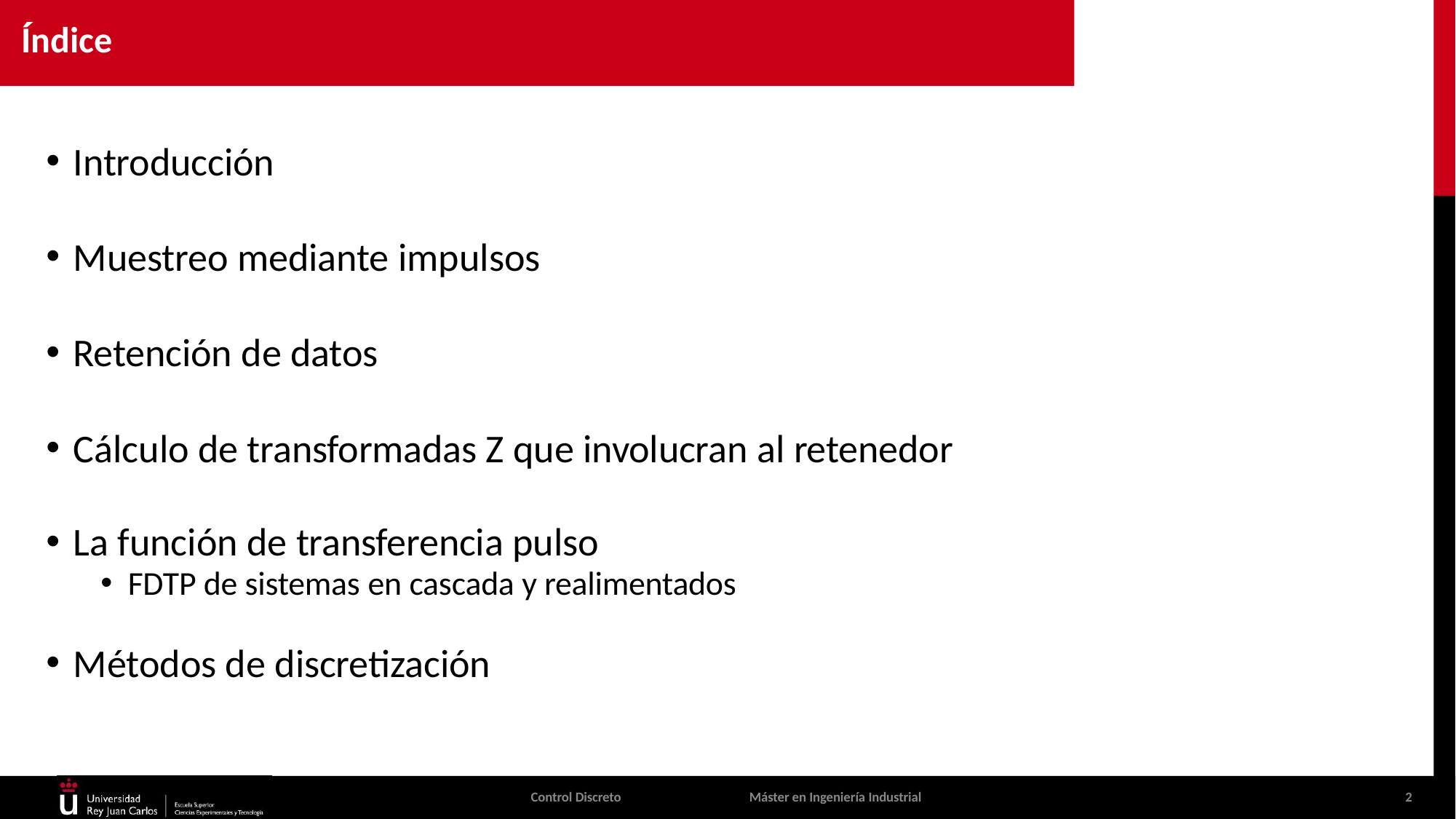

Índice
Introducción

Muestreo mediante impulsos

Retención de datos

Cálculo de transformadas Z que involucran al retenedor

La función de transferencia pulso
FDTP de sistemas en cascada y realimentados

Métodos de discretización
Control Discreto
Máster en Ingeniería Industrial
2